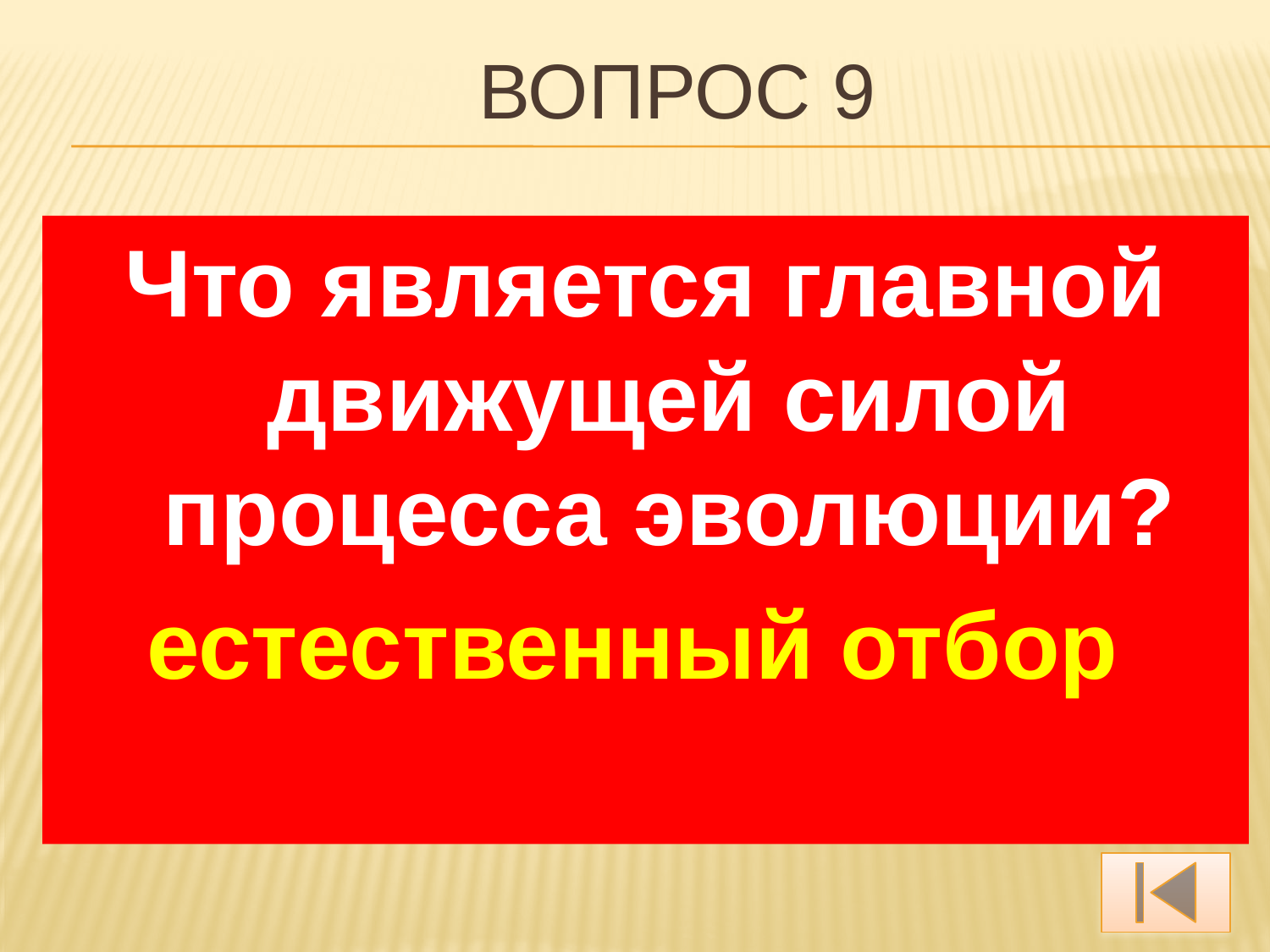

# Вопрос 9
Что является главной движущей силой процесса эволюции?
естественный отбор